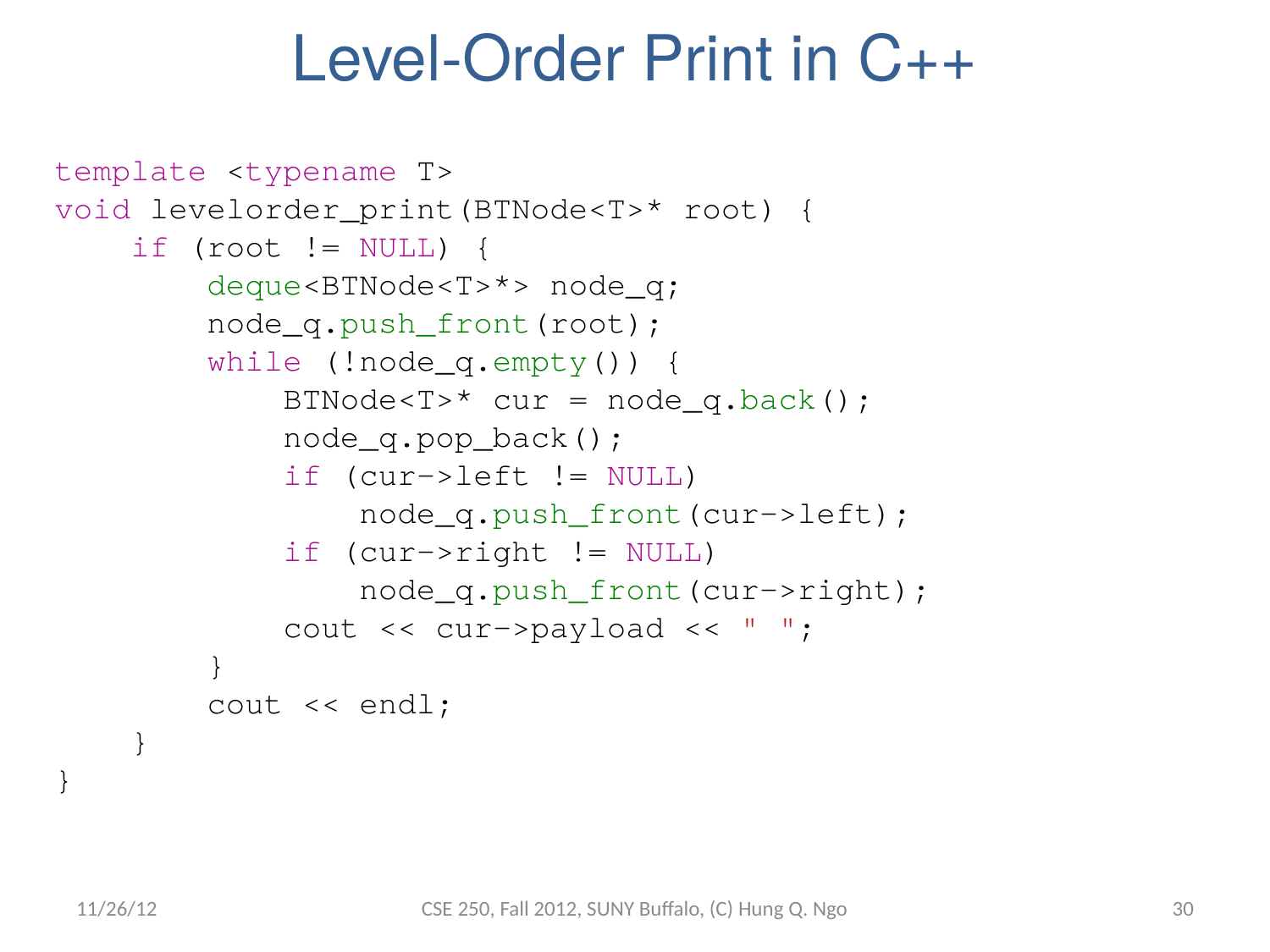

# Level-Order Print in C++
template <typename T>
void levelorder_print(BTNode<T>* root) {
    if (root != NULL) {
        deque<BTNode<T>*> node_q;
        node_q.push_front(root);
        while (!node_q.empty()) {
            BTNode<T>* cur = node_q.back();
            node_q.pop_back();
            if (cur->left != NULL)
                node_q.push_front(cur->left);
            if (cur->right != NULL)
                node_q.push_front(cur->right);
            cout << cur->payload << " ";
        }
        cout << endl;
    }
}
11/26/12
CSE 250, Fall 2012, SUNY Buffalo, (C) Hung Q. Ngo
30